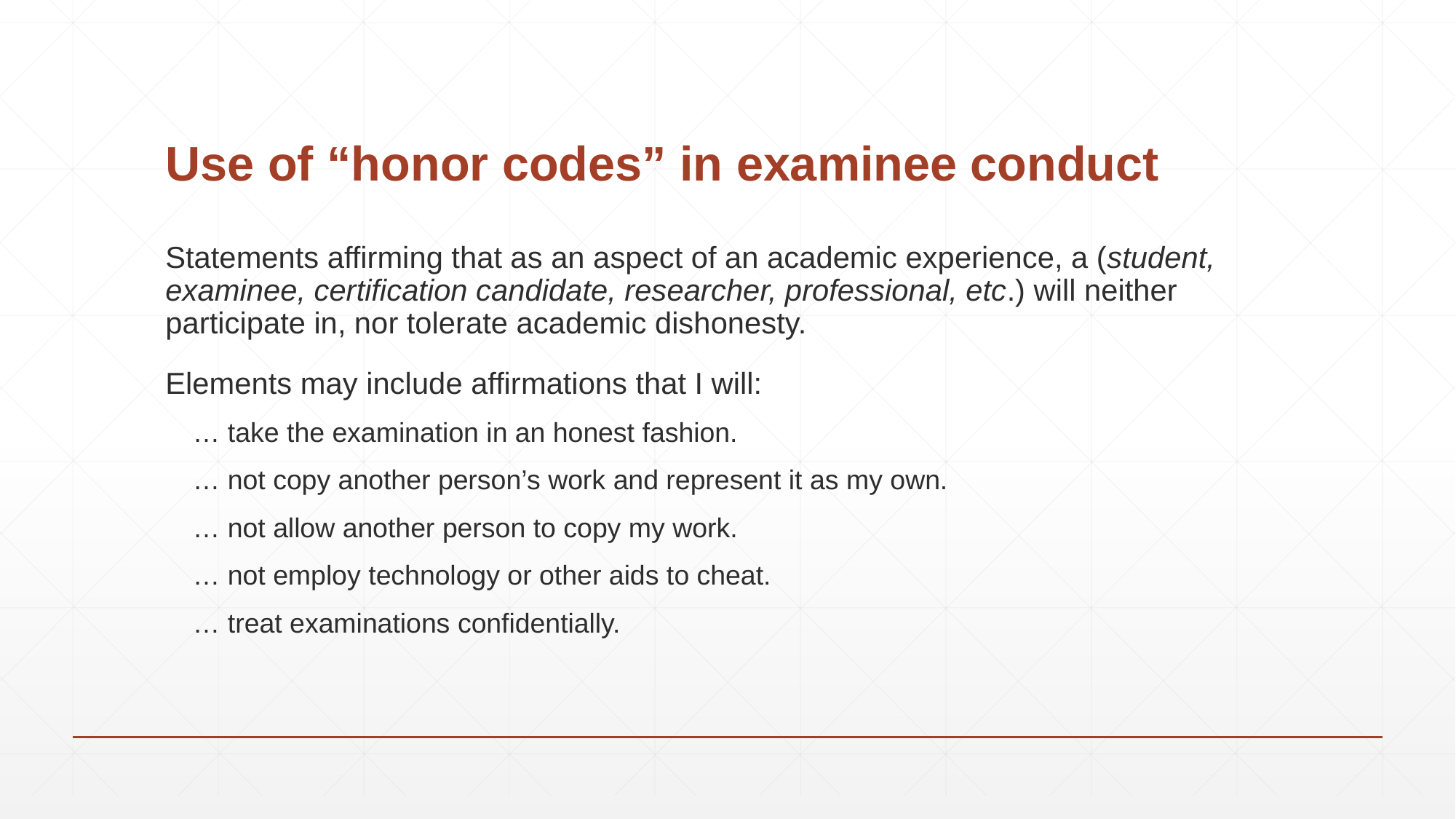

# Use of “honor codes” in examinee conduct
Statements affirming that as an aspect of an academic experience, a (student, examinee, certification candidate, researcher, professional, etc.) will neither participate in, nor tolerate academic dishonesty.
Elements may include affirmations that I will:
… take the examination in an honest fashion.
… not copy another person’s work and represent it as my own.
… not allow another person to copy my work.
… not employ technology or other aids to cheat.
… treat examinations confidentially.